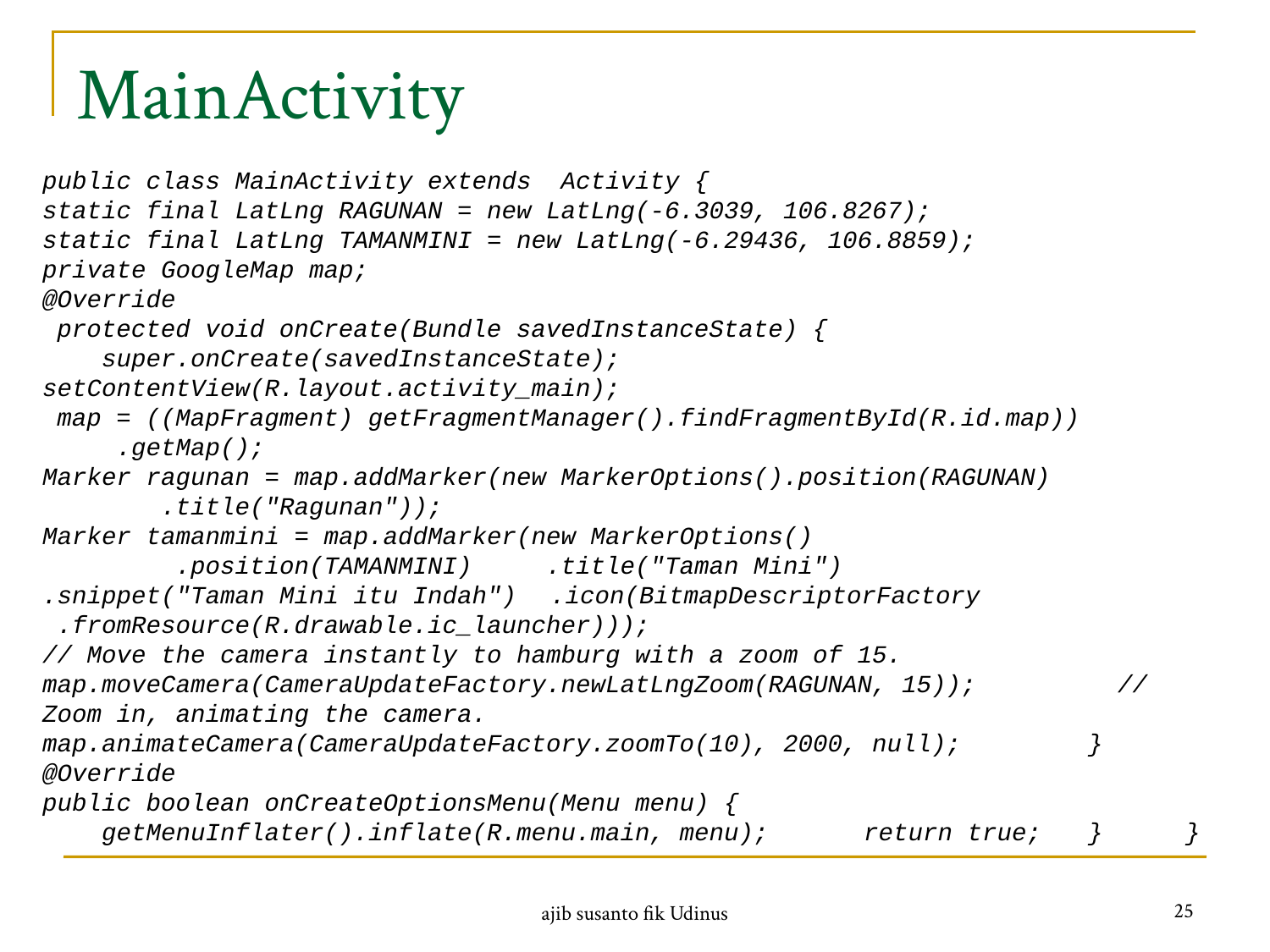

# MainActivity
public class MainActivity extends  Activity {
static final LatLng RAGUNAN = new LatLng(-6.3039, 106.8267);
static final LatLng TAMANMINI = new LatLng(-6.29436, 106.8859);
private GoogleMap map;
@Override
 protected void onCreate(Bundle savedInstanceState) {	    super.onCreate(savedInstanceState);	    setContentView(R.layout.activity_main);
 map = ((MapFragment) getFragmentManager().findFragmentById(R.id.map))	        .getMap();
Marker ragunan = map.addMarker(new MarkerOptions().position(RAGUNAN)	        .title("Ragunan"));
Marker tamanmini = map.addMarker(new MarkerOptions()	         .position(TAMANMINI)     .title("Taman Mini")
.snippet("Taman Mini itu Indah")	.icon(BitmapDescriptorFactory	            .fromResource(R.drawable.ic_launcher)));
// Move the camera instantly to hamburg with a zoom of 15.	    map.moveCamera(CameraUpdateFactory.newLatLngZoom(RAGUNAN, 15));	    // Zoom in, animating the camera.	    map.animateCamera(CameraUpdateFactory.zoomTo(10), 2000, null);	  }	  @Override
public boolean onCreateOptionsMenu(Menu menu) {	    getMenuInflater().inflate(R.menu.main, menu);	    return true;	  }	}
25
ajib susanto fik Udinus